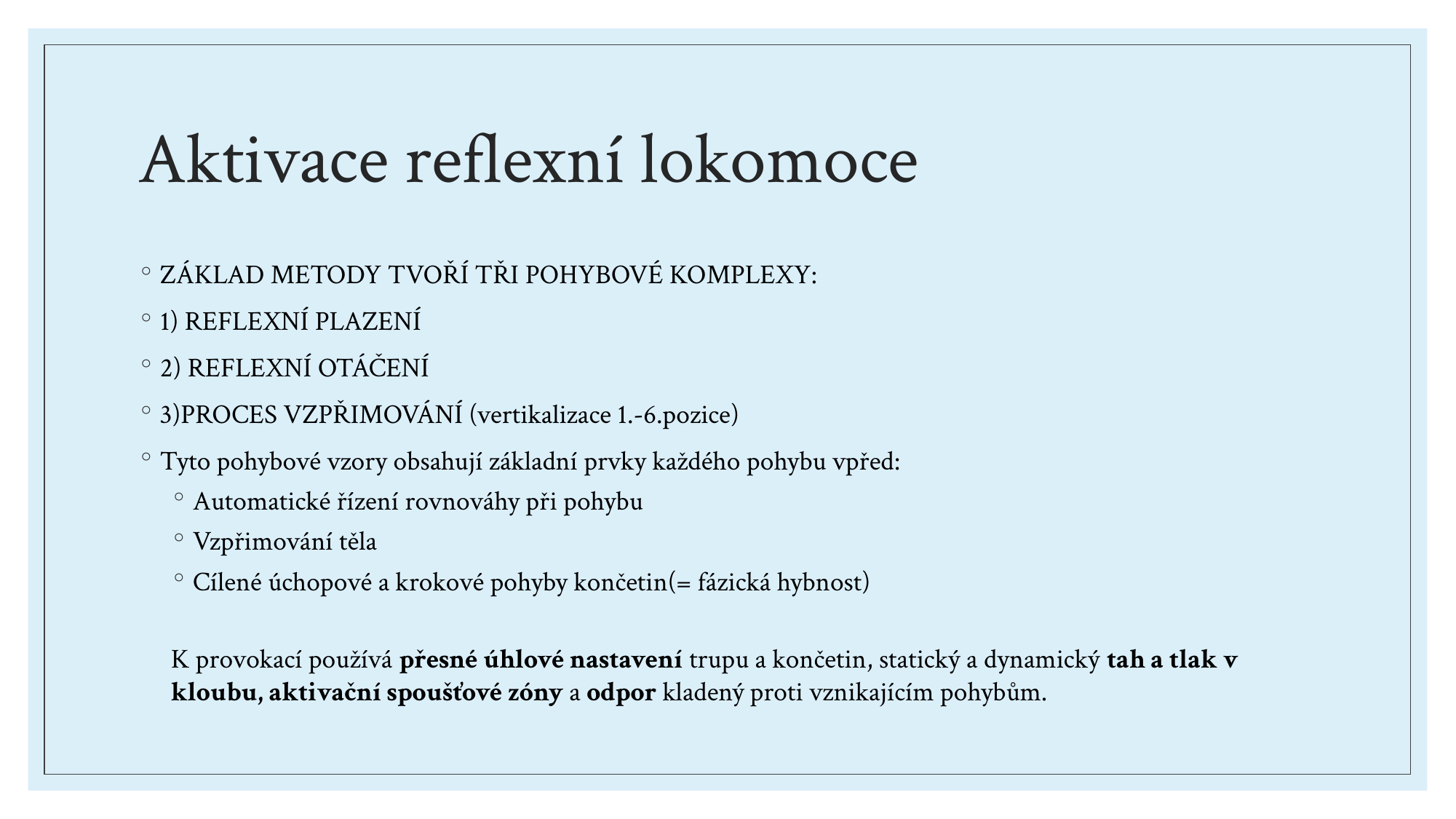

# Aktivace reflexní lokomoce
ZÁKLAD METODY TVOŘÍ TŘI POHYBOVÉ KOMPLEXY:
1) REFLEXNÍ PLAZENÍ
2) REFLEXNÍ OTÁČENÍ
3)PROCES VZPŘIMOVÁNÍ (vertikalizace 1.-6.pozice)
Tyto pohybové vzory obsahují základní prvky každého pohybu vpřed:
Automatické řízení rovnováhy při pohybu
Vzpřimování těla
Cílené úchopové a krokové pohyby končetin(= fázická hybnost)

K provokací používá přesné úhlové nastavení trupu a končetin, statický a dynamický tah a tlak v kloubu, aktivační spoušťové zóny a odpor kladený proti vznikajícím pohybům.